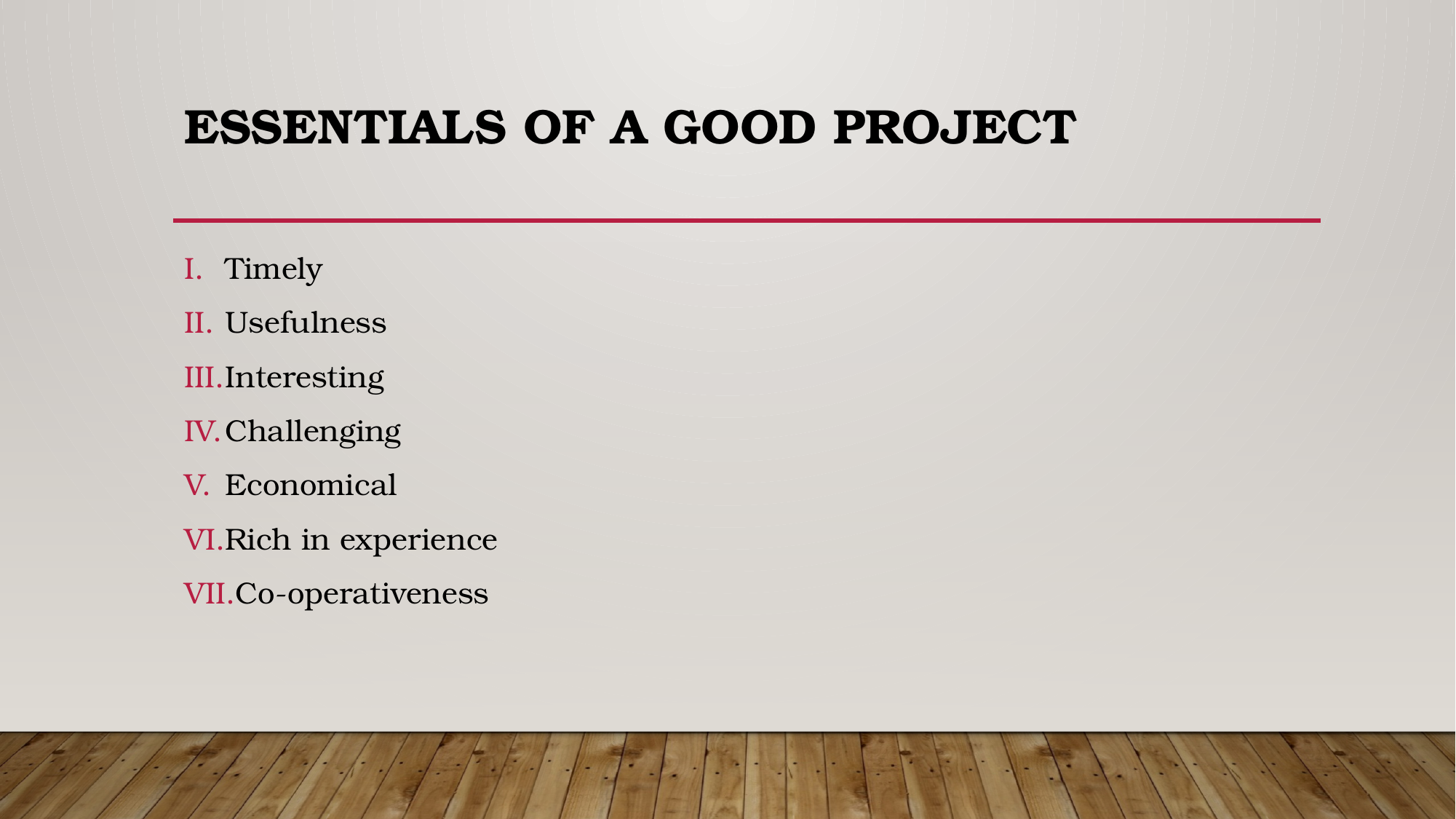

# Essentials Of A Good Project
Timely
Usefulness
Interesting
Challenging
Economical
Rich in experience
Co-operativeness